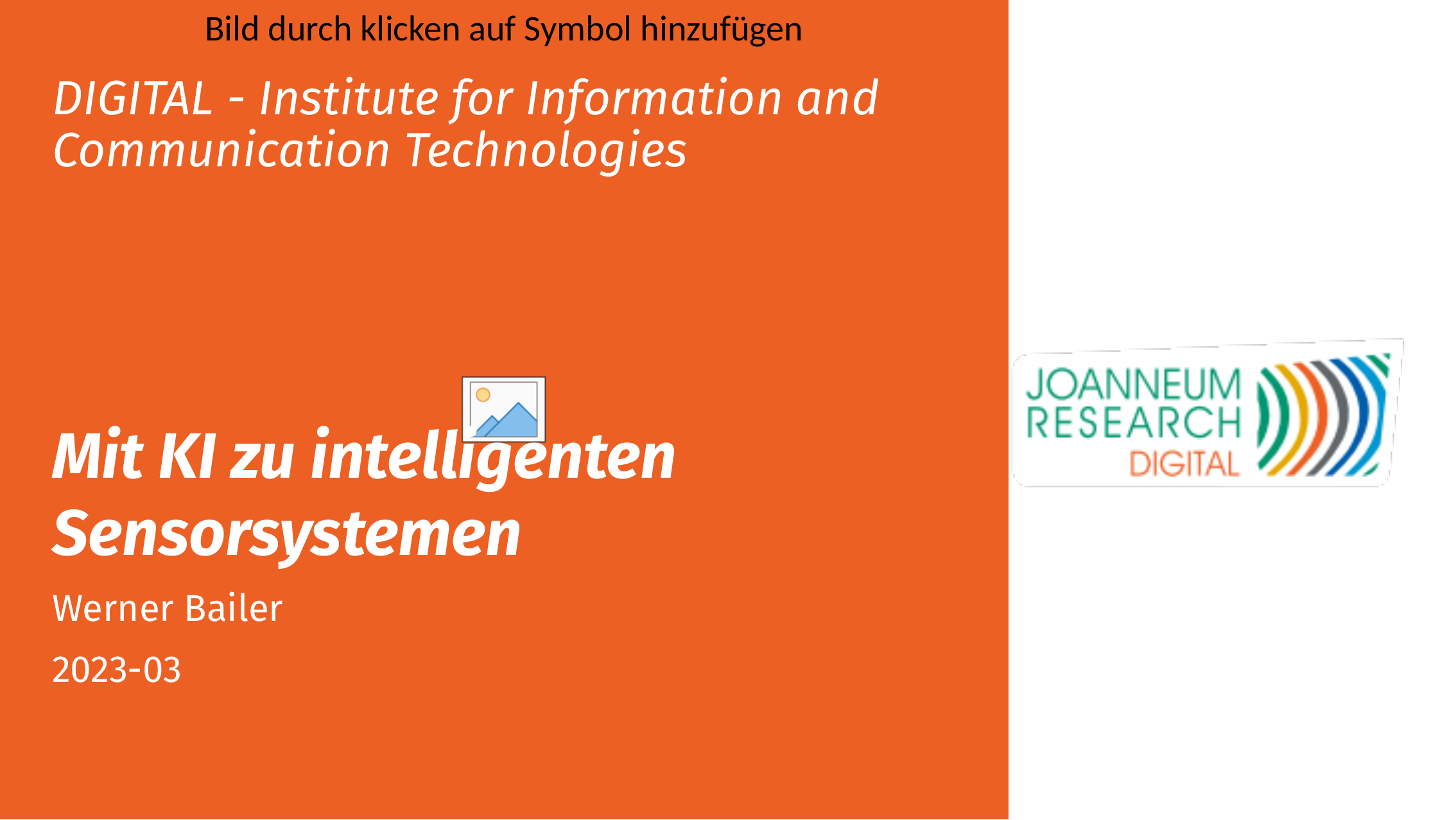

DIGITAL - Institute for Information and
Communication Technologies
Mit KI zu intelligenten Sensorsystemen
Werner Bailer
2023-03